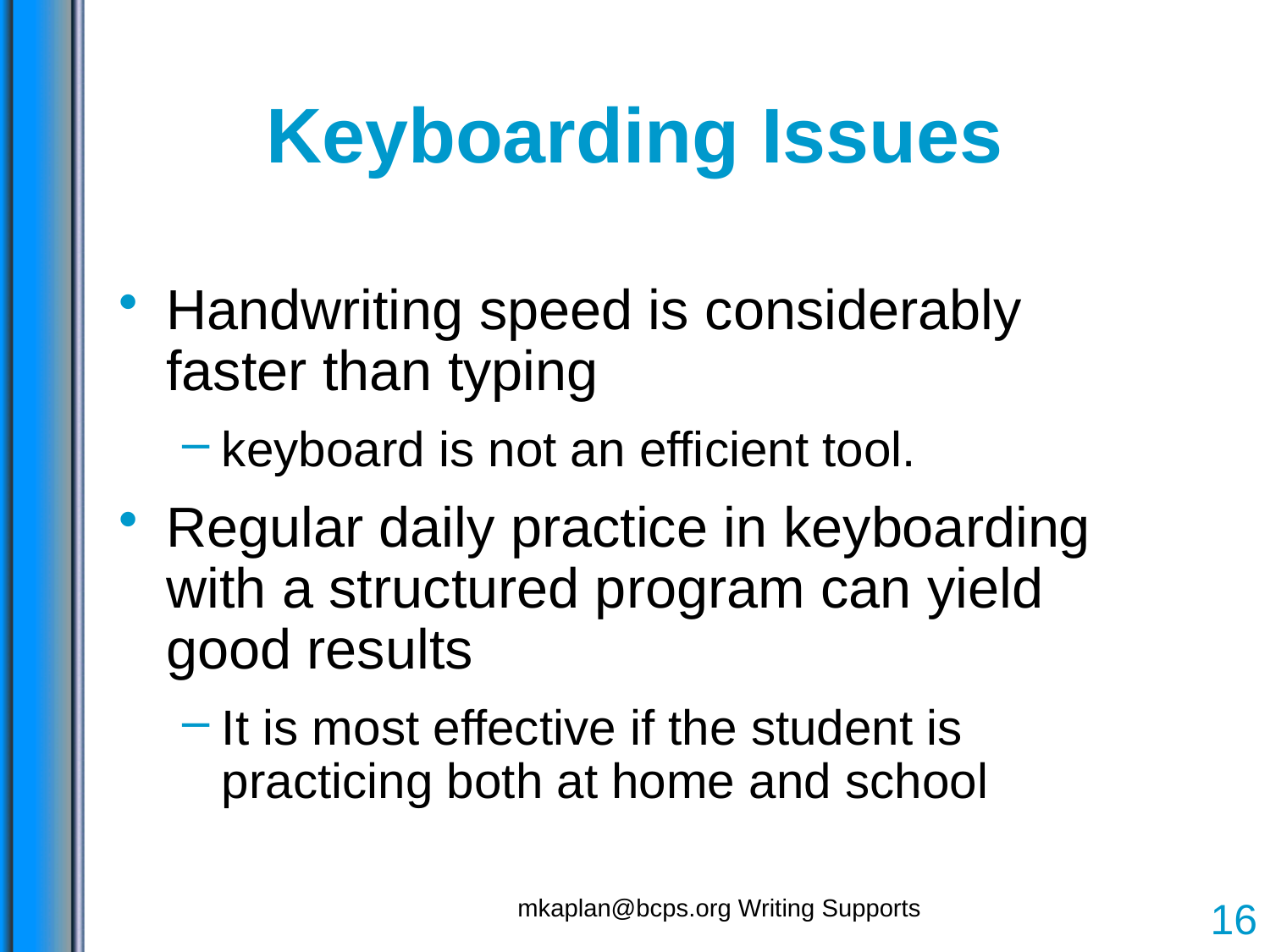

# Keyboarding Issues
Handwriting speed is considerably faster than typing
keyboard is not an efficient tool.
Regular daily practice in keyboarding with a structured program can yield good results
It is most effective if the student is practicing both at home and school

mkaplan@bcps.org Writing Supports
16